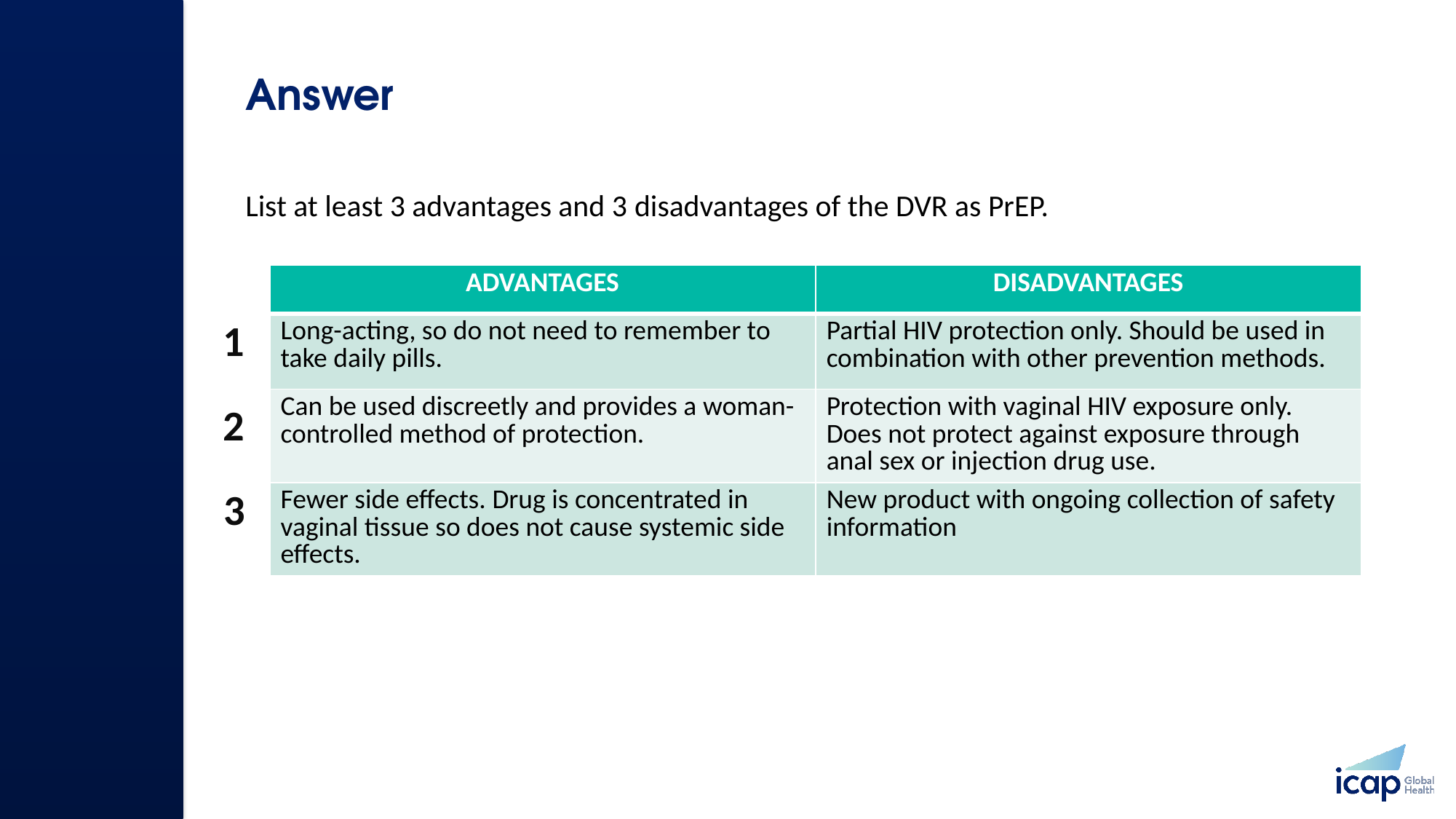

# Answer
List at least 3 advantages and 3 disadvantages of the DVR as PrEP.
| ADVANTAGES​ | DISADVANTAGES​ |
| --- | --- |
| Long-acting, so do not need to remember to take daily pills. | Partial HIV protection only. Should be used in combination with other prevention methods. |
| Can be used discreetly and provides a woman-controlled method of protection. | Protection with vaginal HIV exposure only. Does not protect against exposure through anal sex or injection drug use. |
| Fewer side effects. Drug is concentrated in vaginal tissue so does not cause systemic side effects. | New product with ongoing collection of safety information |
1
2
3